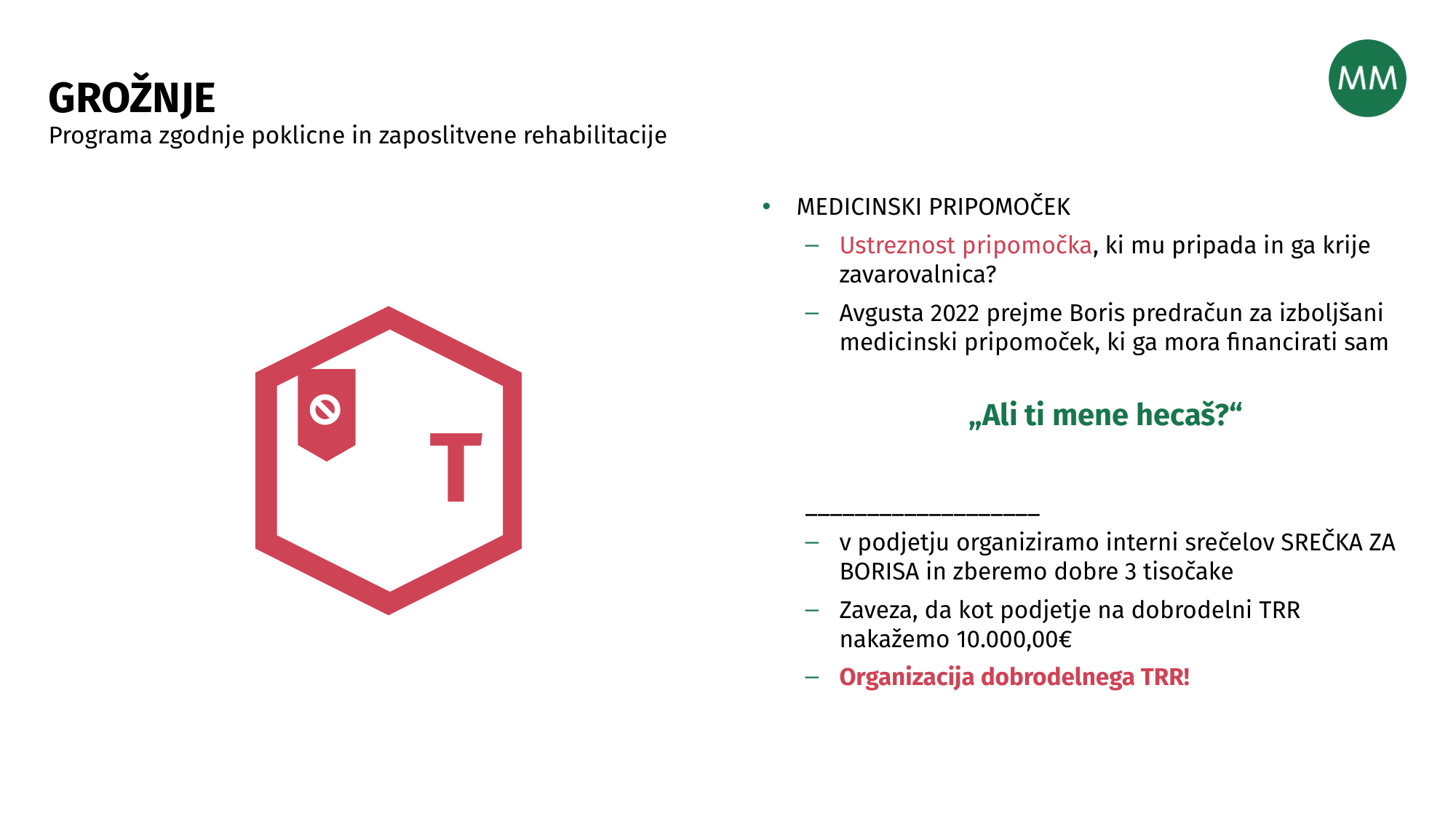

# GROŽNJE
Programa zgodnje poklicne in zaposlitvene rehabilitacije

MEDICINSKI PRIPOMOČEK
Ustreznost pripomočka, ki mu pripada in ga krije zavarovalnica?
Avgusta 2022 prejme Boris predračun za izboljšani medicinski pripomoček, ki ga mora financirati sam

„Ali ti mene hecaš?“

___________________
v podjetju organiziramo interni srečelov SREČKA ZA BORISA in zberemo dobre 3 tisočake
Zaveza, da kot podjetje na dobrodelni TRR nakažemo 10.000,00€
Organizacija dobrodelnega TRR!

T